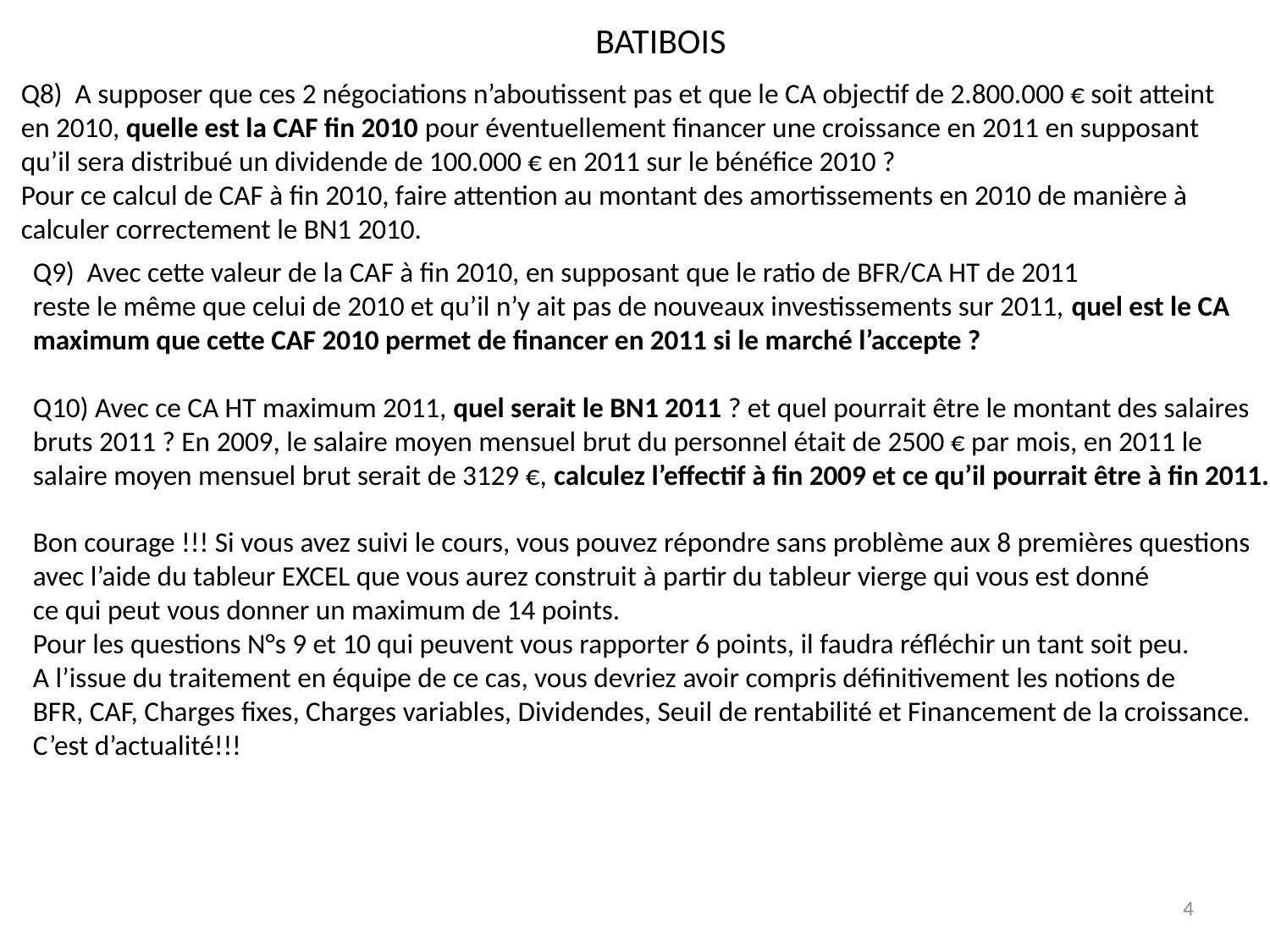

# BATIBOIS
Q8)  A supposer que ces 2 négociations n’aboutissent pas et que le CA objectif de 2.800.000 € soit atteint
en 2010, quelle est la CAF fin 2010 pour éventuellement financer une croissance en 2011 en supposant
qu’il sera distribué un dividende de 100.000 € en 2011 sur le bénéfice 2010 ?
Pour ce calcul de CAF à fin 2010, faire attention au montant des amortissements en 2010 de manière à
calculer correctement le BN1 2010.
Q9)  Avec cette valeur de la CAF à fin 2010, en supposant que le ratio de BFR/CA HT de 2011
reste le même que celui de 2010 et qu’il n’y ait pas de nouveaux investissements sur 2011, quel est le CA
maximum que cette CAF 2010 permet de financer en 2011 si le marché l’accepte ?

Q10) Avec ce CA HT maximum 2011, quel serait le BN1 2011 ? et quel pourrait être le montant des salaires
bruts 2011 ? En 2009, le salaire moyen mensuel brut du personnel était de 2500 € par mois, en 2011 le
salaire moyen mensuel brut serait de 3129 €, calculez l’effectif à fin 2009 et ce qu’il pourrait être à fin 2011.

Bon courage !!! Si vous avez suivi le cours, vous pouvez répondre sans problème aux 8 premières questions
avec l’aide du tableur EXCEL que vous aurez construit à partir du tableur vierge qui vous est donné
ce qui peut vous donner un maximum de 14 points.
Pour les questions N°s 9 et 10 qui peuvent vous rapporter 6 points, il faudra réfléchir un tant soit peu.
A l’issue du traitement en équipe de ce cas, vous devriez avoir compris définitivement les notions de
BFR, CAF, Charges fixes, Charges variables, Dividendes, Seuil de rentabilité et Financement de la croissance.
C’est d’actualité!!!
4